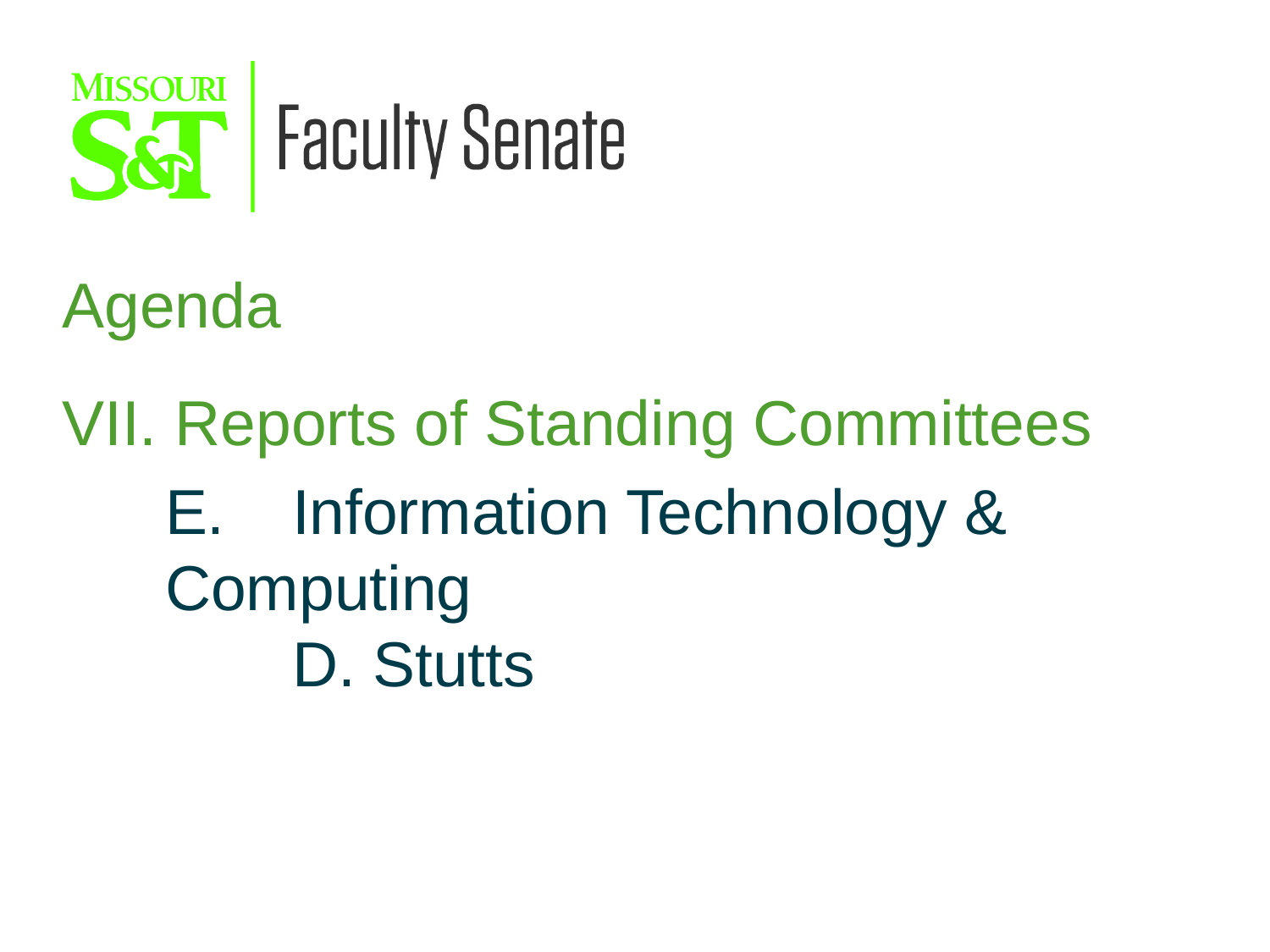

Agenda
VII. Reports of Standing Committees
E.	Information Technology & 	Computing
	D. Stutts